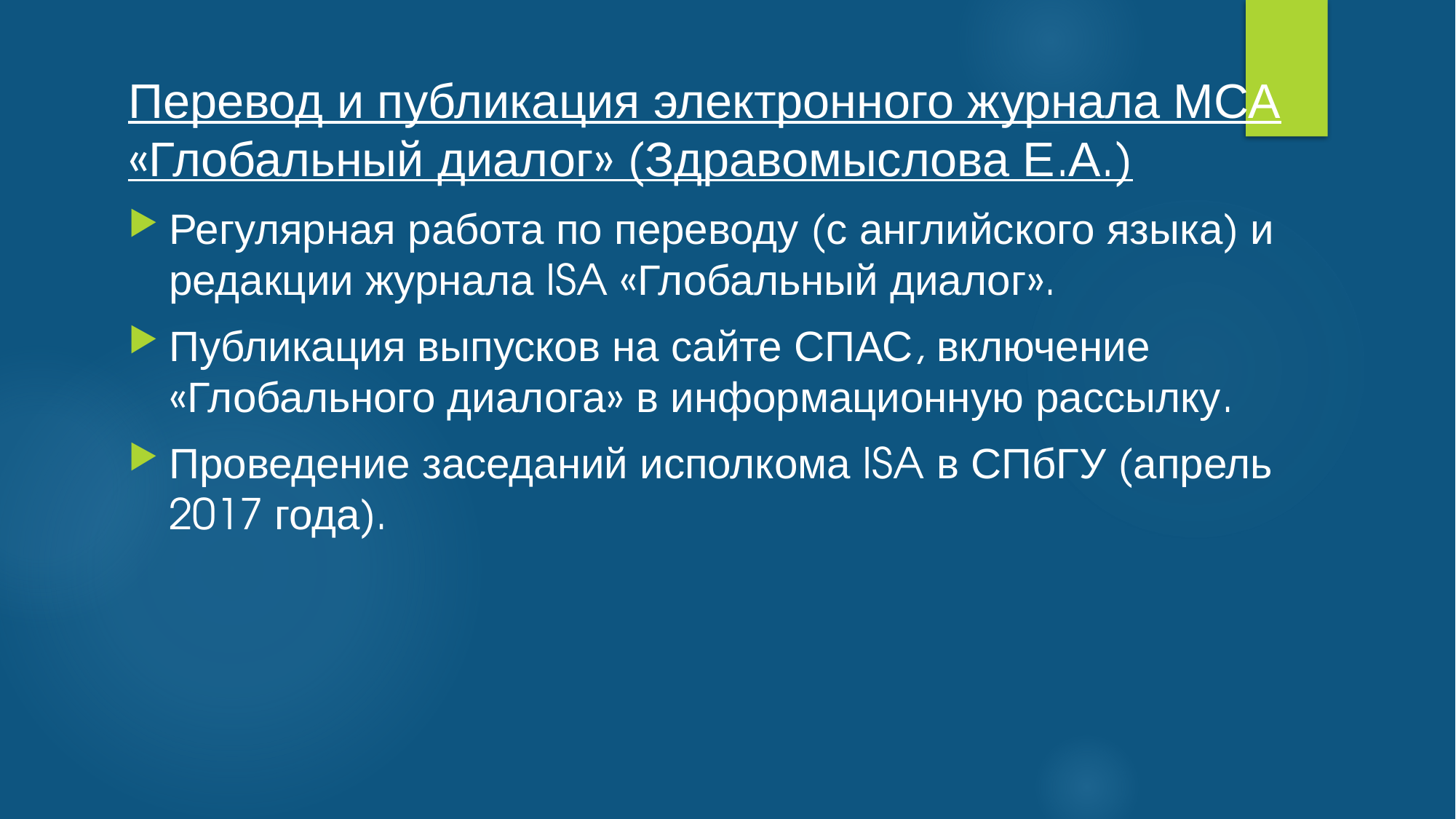

Перевод и публикация электронного журнала МСА «Глобальный диалог» (Здравомыслова Е.А.)
Регулярная работа по переводу (с английского языка) и редакции журнала ISA «Глобальный диалог».
Публикация выпусков на сайте СПАС, включение «Глобального диалога» в информационную рассылку.
Проведение заседаний исполкома ISA в СПбГУ (апрель 2017 года).